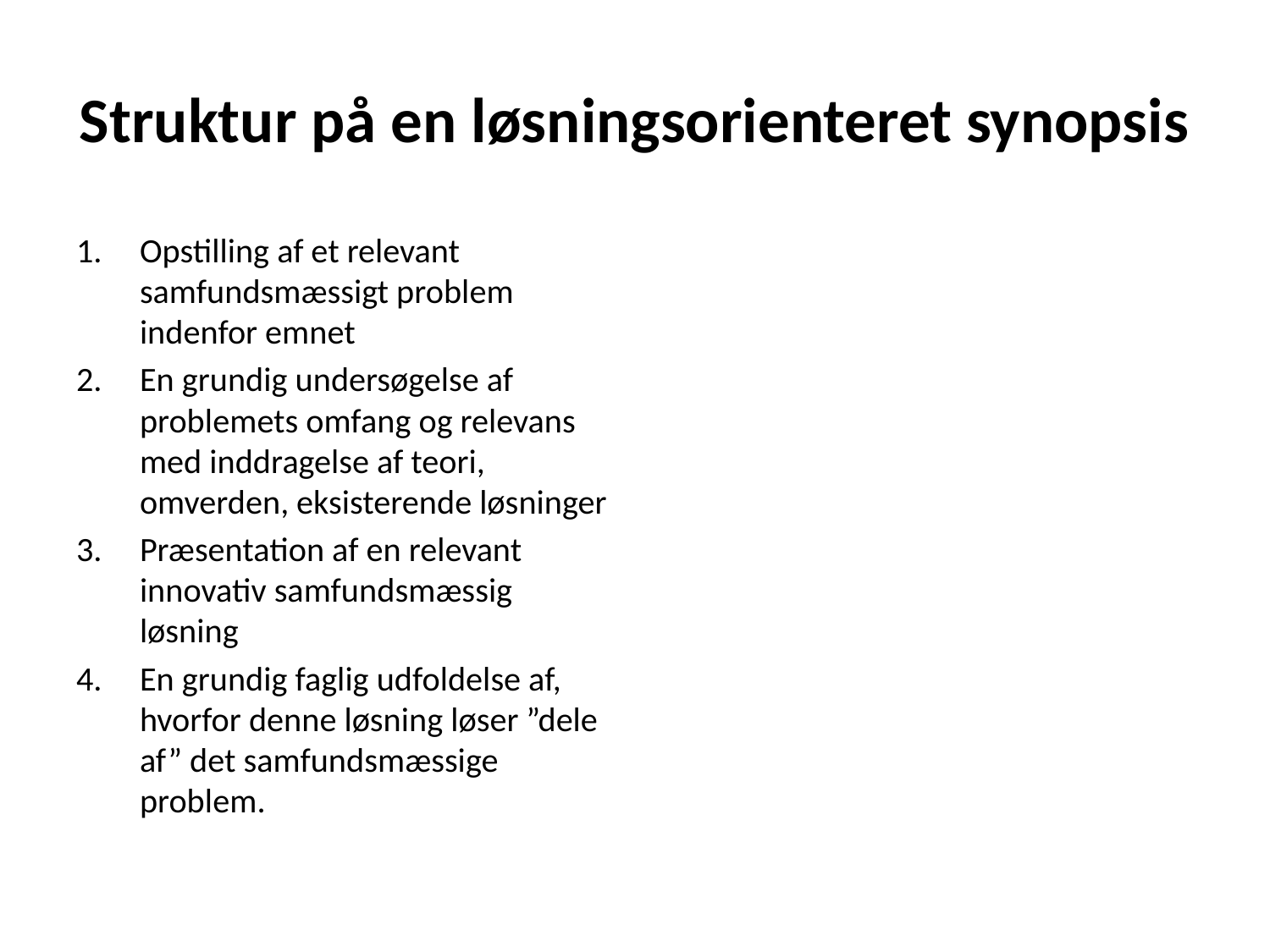

# Struktur på en løsningsorienteret synopsis
Opstilling af et relevant samfundsmæssigt problem indenfor emnet
En grundig undersøgelse af problemets omfang og relevans med inddragelse af teori, omverden, eksisterende løsninger
Præsentation af en relevant innovativ samfundsmæssig løsning
En grundig faglig udfoldelse af, hvorfor denne løsning løser ”dele af” det samfundsmæssige problem.